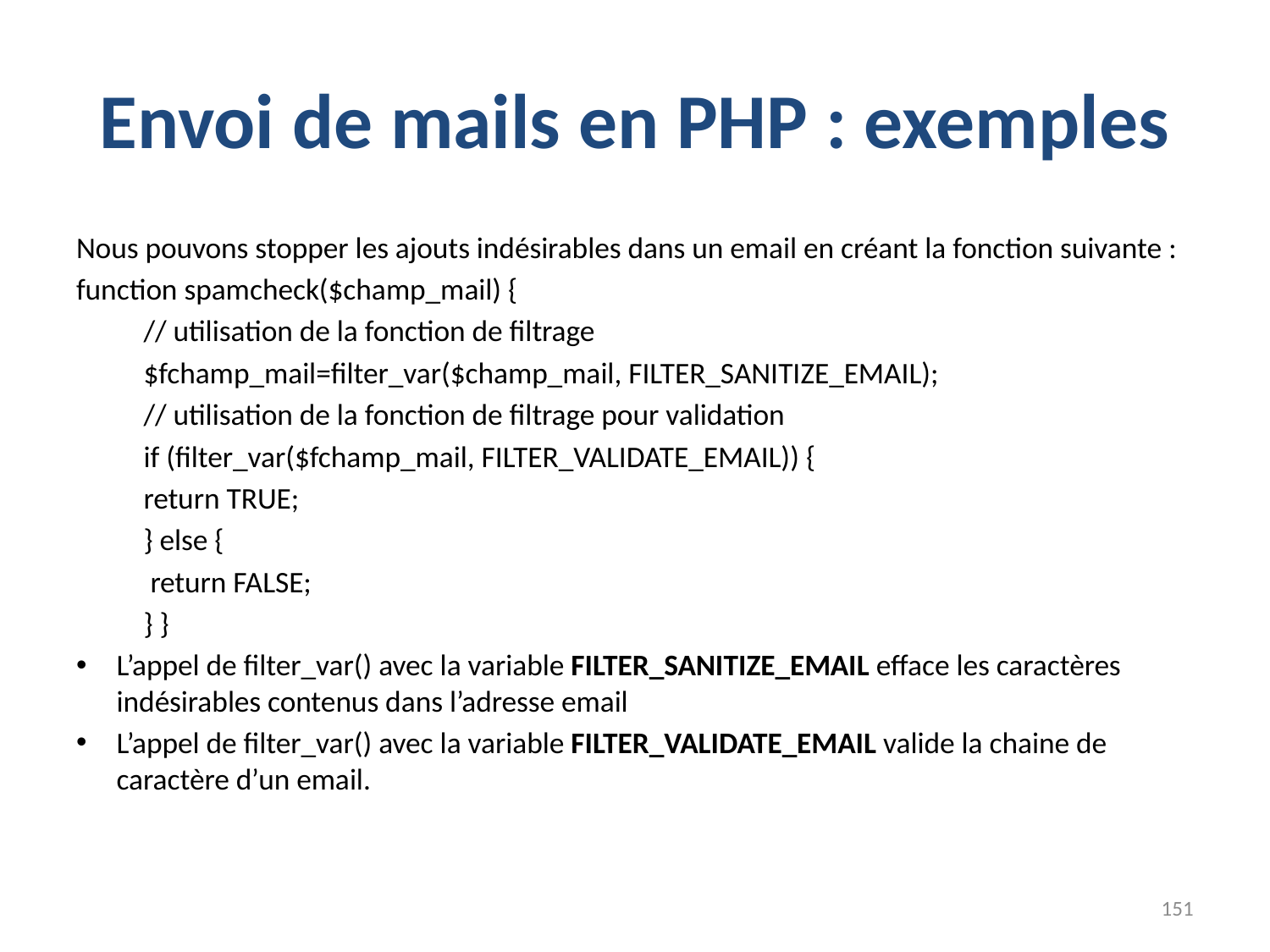

# Envoi de mails en PHP : exemples
Nous pouvons stopper les ajouts indésirables dans un email en créant la fonction suivante :
function spamcheck($champ_mail) {
	// utilisation de la fonction de filtrage
	$fchamp_mail=filter_var($champ_mail, FILTER_SANITIZE_EMAIL);
	// utilisation de la fonction de filtrage pour validation
	if (filter_var($fchamp_mail, FILTER_VALIDATE_EMAIL)) {
		return TRUE;
	} else {
		 return FALSE;
	} }
L’appel de filter_var() avec la variable FILTER_SANITIZE_EMAIL efface les caractères indésirables contenus dans l’adresse email
L’appel de filter_var() avec la variable FILTER_VALIDATE_EMAIL valide la chaine de caractère d’un email.

151